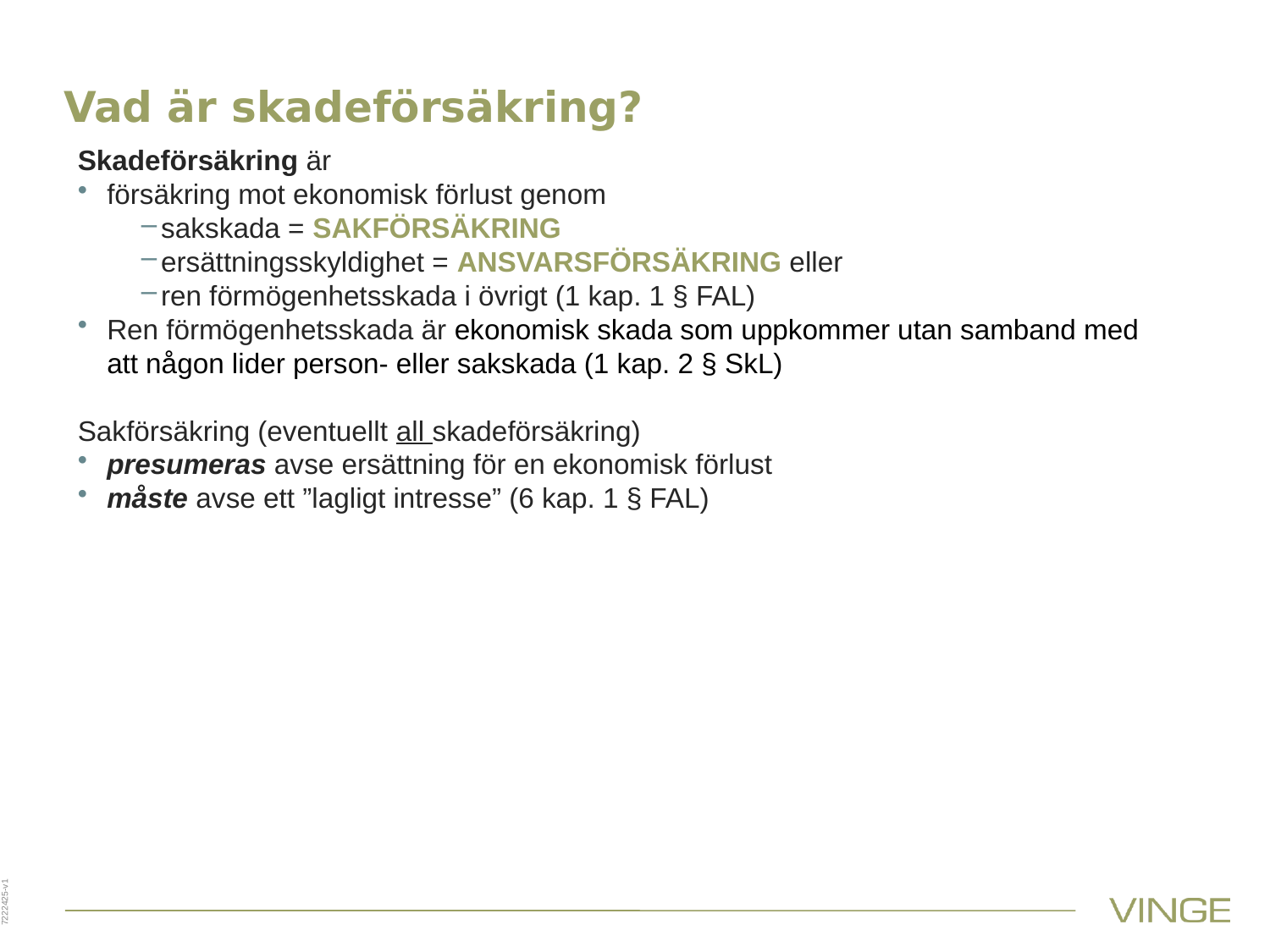

# Vad är skadeförsäkring?
Skadeförsäkring är
försäkring mot ekonomisk förlust genom
sakskada = SAKFÖRSÄKRING
ersättningsskyldighet = ANSVARSFÖRSÄKRING eller
ren förmögenhetsskada i övrigt (1 kap. 1 § FAL)
Ren förmögenhetsskada är ekonomisk skada som uppkommer utan samband med att någon lider person- eller sakskada (1 kap. 2 § SkL)

Sakförsäkring (eventuellt all skadeförsäkring)
presumeras avse ersättning för en ekonomisk förlust
måste avse ett ”lagligt intresse” (6 kap. 1 § FAL)

7222425-v1